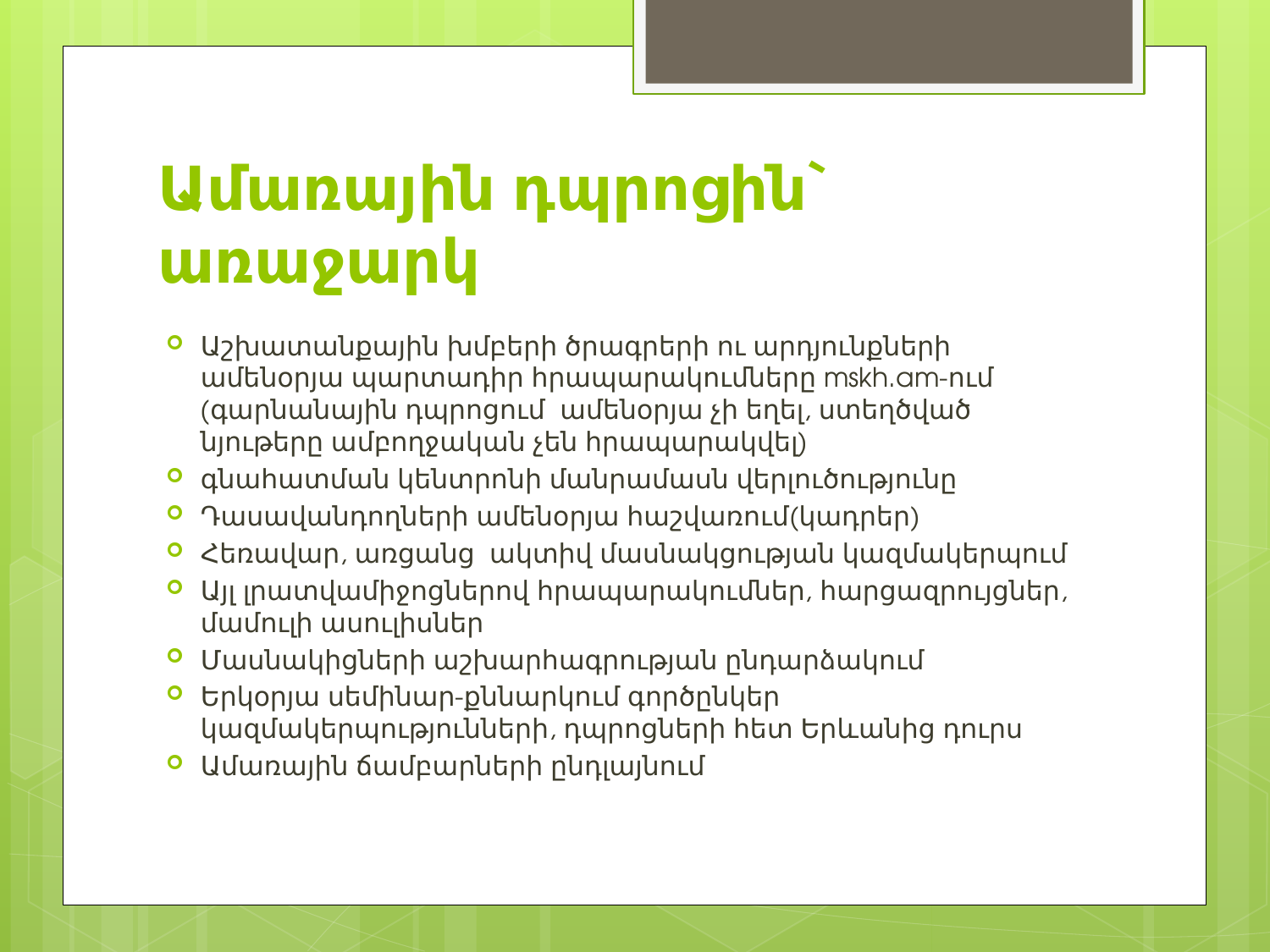

# Ամառային դպրոցին` առաջարկ
Աշխատանքային խմբերի ծրագրերի ու արդյունքների ամենօրյա պարտադիր հրապարակումները mskh.am-ում (գարնանային դպրոցում  ամենօրյա չի եղել, ստեղծված նյութերը ամբողջական չեն հրապարակվել)
գնահատման կենտրոնի մանրամասն վերլուծությունը
Դասավանդողների ամենօրյա հաշվառում(կադրեր)
Հեռավար, առցանց  ակտիվ մասնակցության կազմակերպում
Այլ լրատվամիջոցներով հրապարակումներ, հարցազրույցներ, մամուլի ասուլիսներ
Մասնակիցների աշխարհագրության ընդարձակում
Երկօրյա սեմինար-քննարկում գործընկեր կազմակերպությունների, դպրոցների հետ Երևանից դուրս
Ամառային ճամբարների ընդլայնում